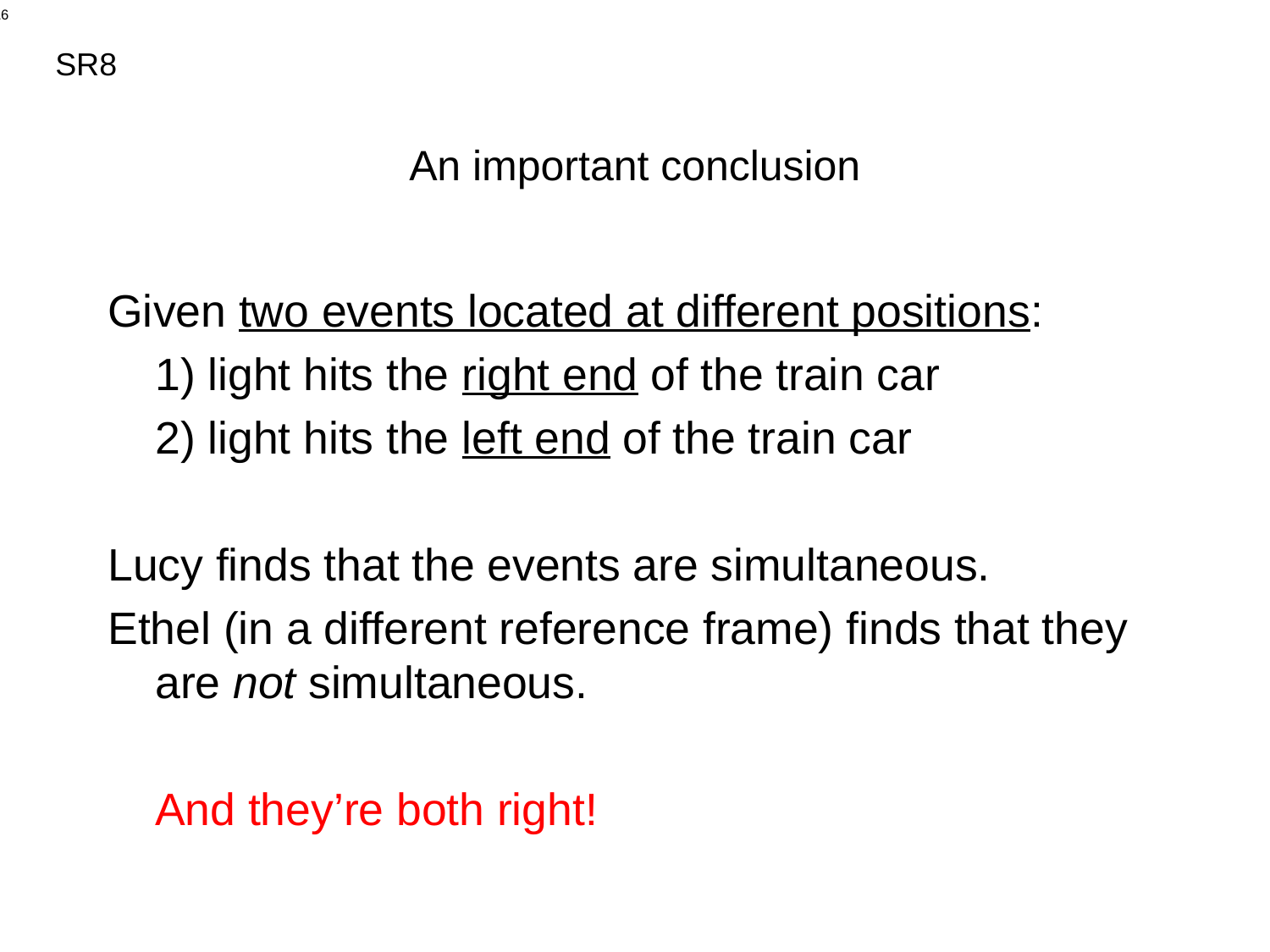

SR8
# An important conclusion
Given two events located at different positions:
	1) light hits the right end of the train car
	2) light hits the left end of the train car

Lucy finds that the events are simultaneous.
Ethel (in a different reference frame) finds that they are not simultaneous.

			And they’re both right!